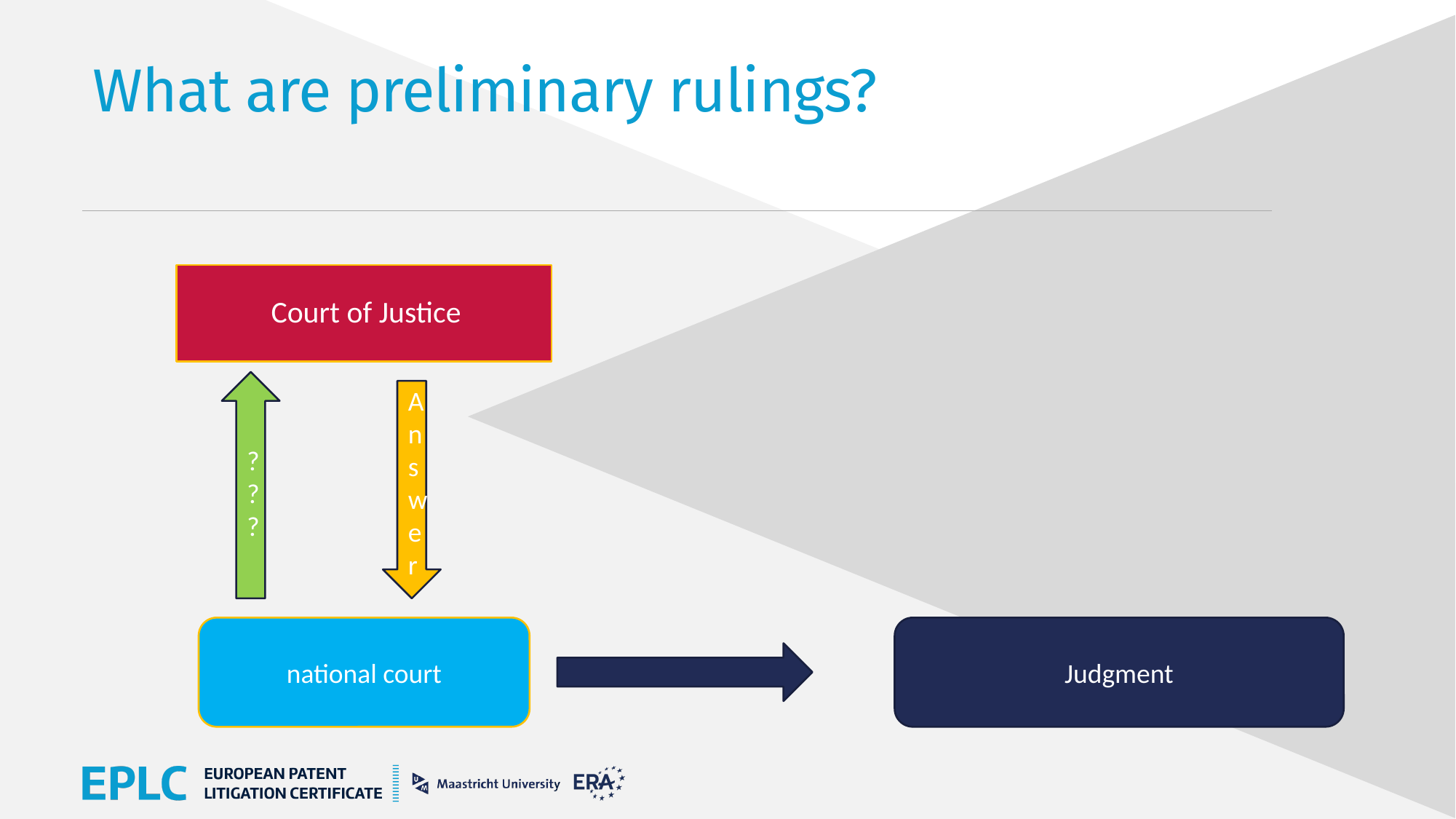

# What are preliminary rulings?
Court of Justice
???
Answer
national court
Judgment